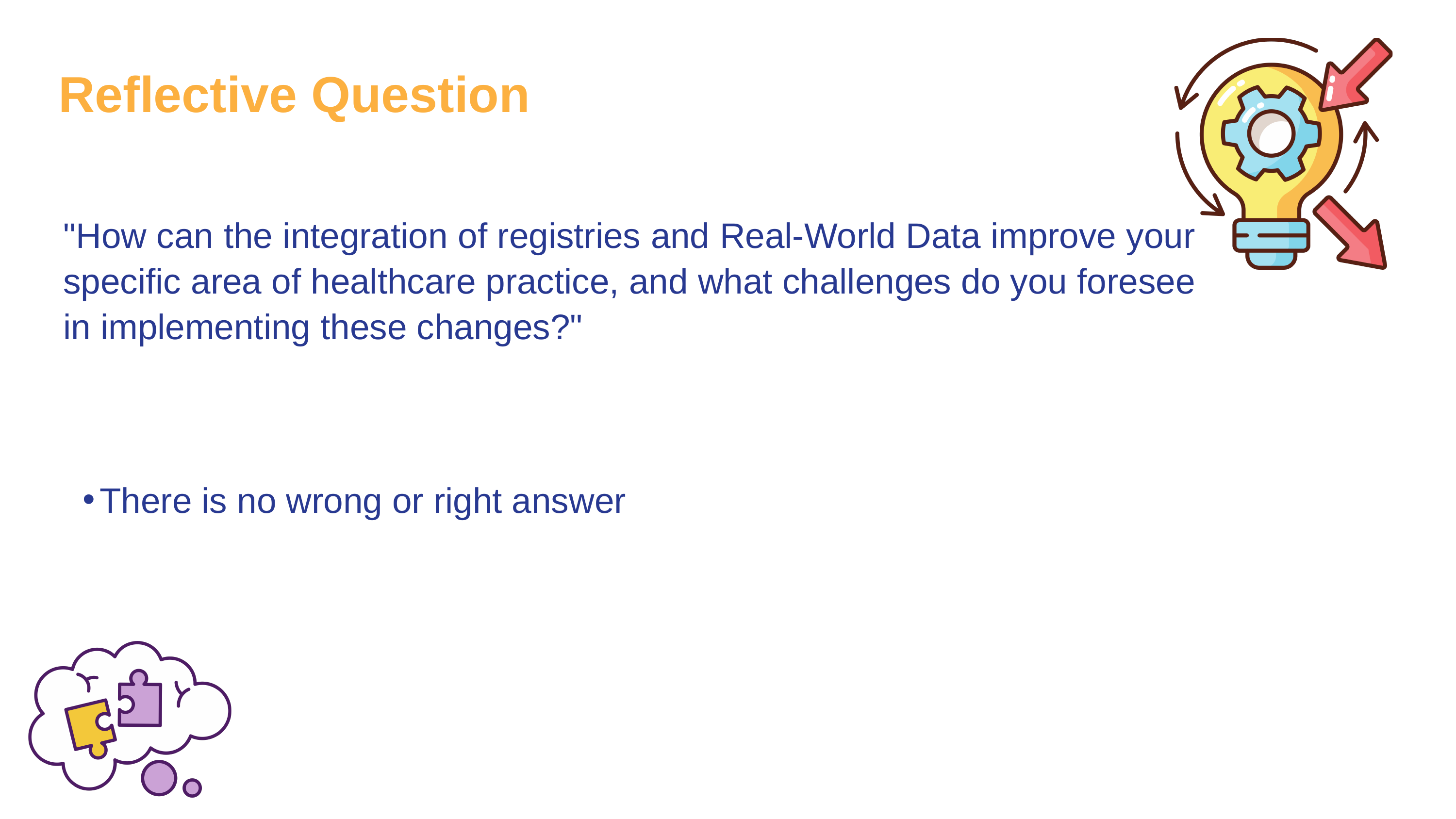

Reflective Question
"How can the integration of registries and Real-World Data improve your specific area of healthcare practice, and what challenges do you foresee in implementing these changes?"

There is no wrong or right answer ​